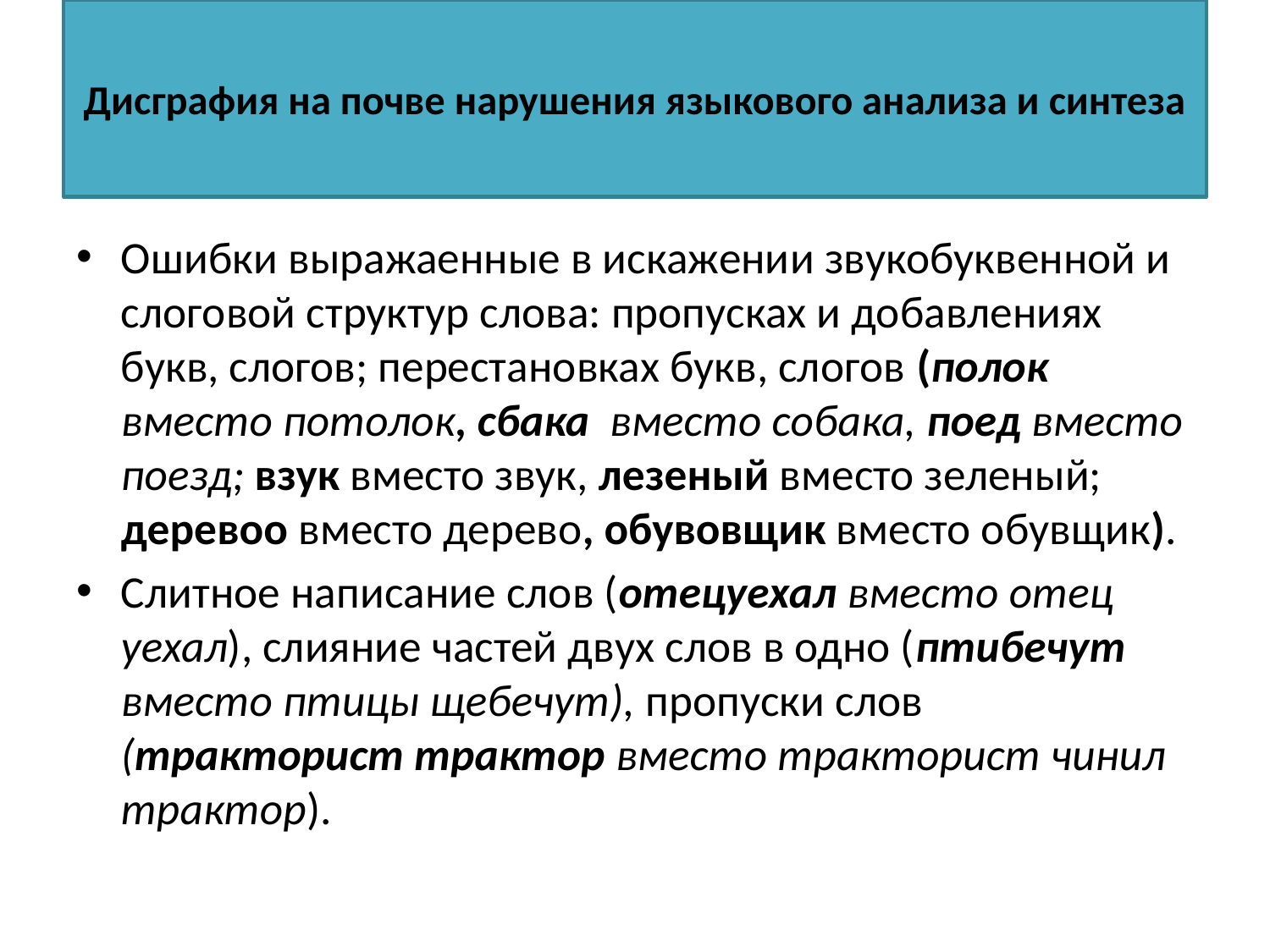

# Дисграфия на почве нарушения языкового анализа и синтеза
Ошибки выражаенные в искажении звукобуквенной и слоговой структур слова: пропусках и добавлениях букв, слогов; перестановках букв, слогов (полок вместо потолок, сбака  вместо собака, поед вместо поезд; взук вместо звук, лезеный вместо зеленый; деревоо вместо дерево, обувовщик вместо обувщик).
Слитное написание слов (отецуехал вместо отец уехал), слияние частей двух слов в одно (птибечут вместо птицы щебечут), пропуски слов (тракторист трактор вместо тракторист чинил трактор).